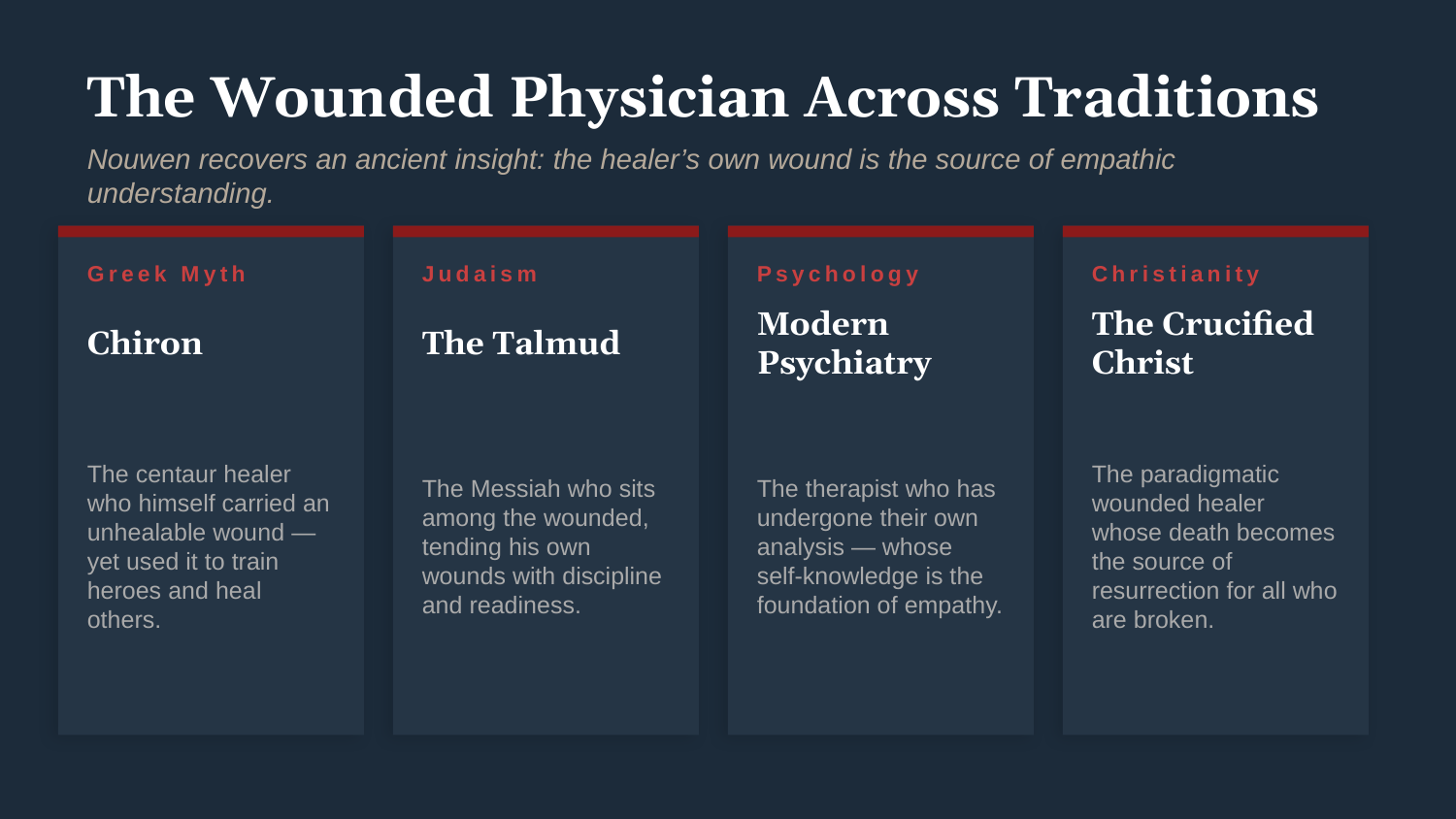

The Wounded Physician Across Traditions
Nouwen recovers an ancient insight: the healer’s own wound is the source of empathic understanding.

Greek Myth
Judaism
Psychology
Christianity
Chiron
The Talmud
Modern Psychiatry
The Crucified Christ
The centaur healer who himself carried an unhealable wound — yet used it to train heroes and heal others.
The Messiah who sits among the wounded, tending his own wounds with discipline and readiness.
The therapist who has undergone their own analysis — whose self-knowledge is the foundation of empathy.
The paradigmatic wounded healer whose death becomes the source of resurrection for all who are broken.